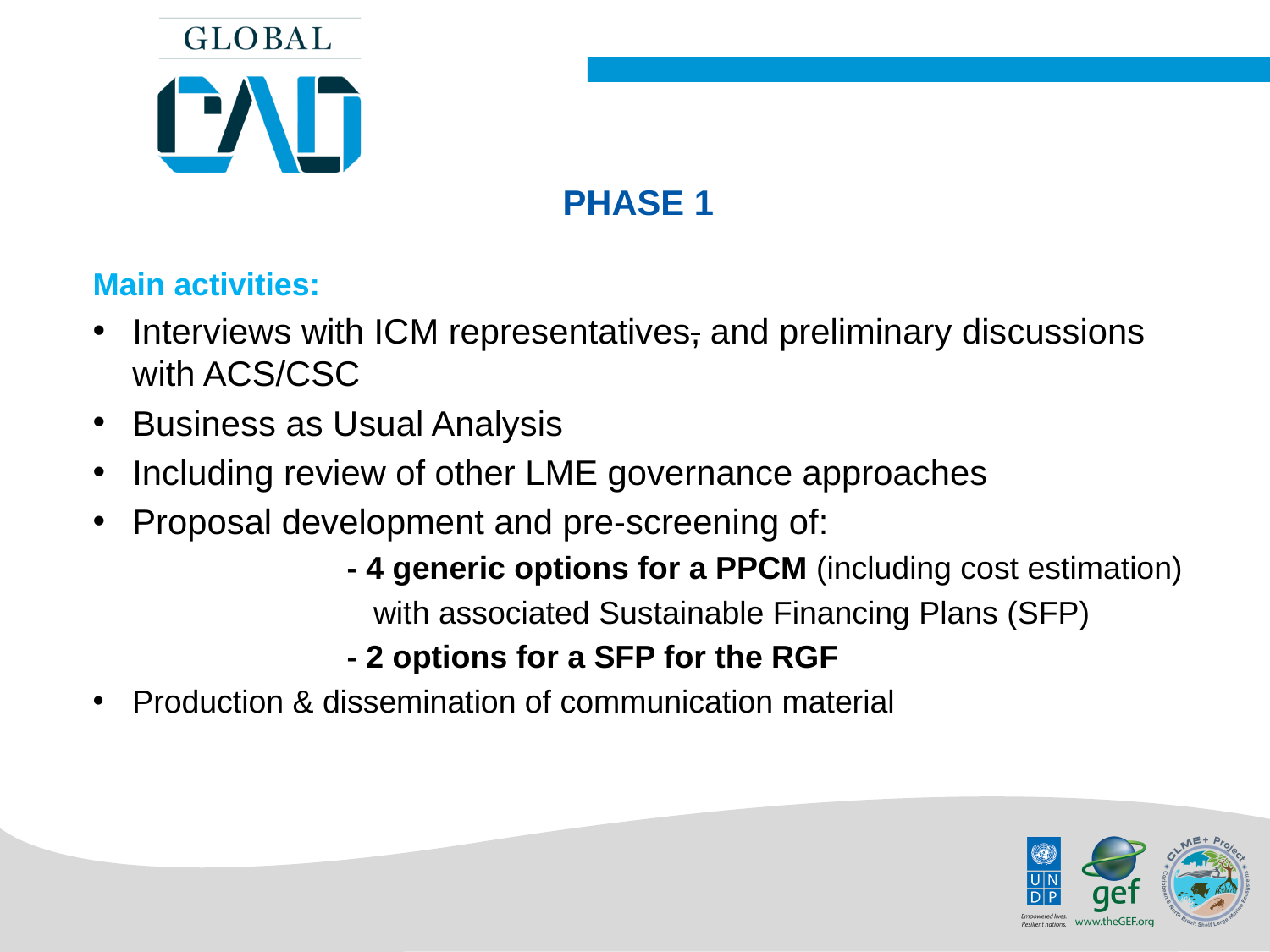

PHASE 1

Main activities:
Interviews with ICM representatives, and preliminary discussions with ACS/CSC
Business as Usual Analysis
Including review of other LME governance approaches
Proposal development and pre-screening of:
     		- 4 generic options for a PPCM (including cost estimation)
     		   with associated Sustainable Financing Plans (SFP)
     		- 2 options for a SFP for the RGF
Production & dissemination of communication material